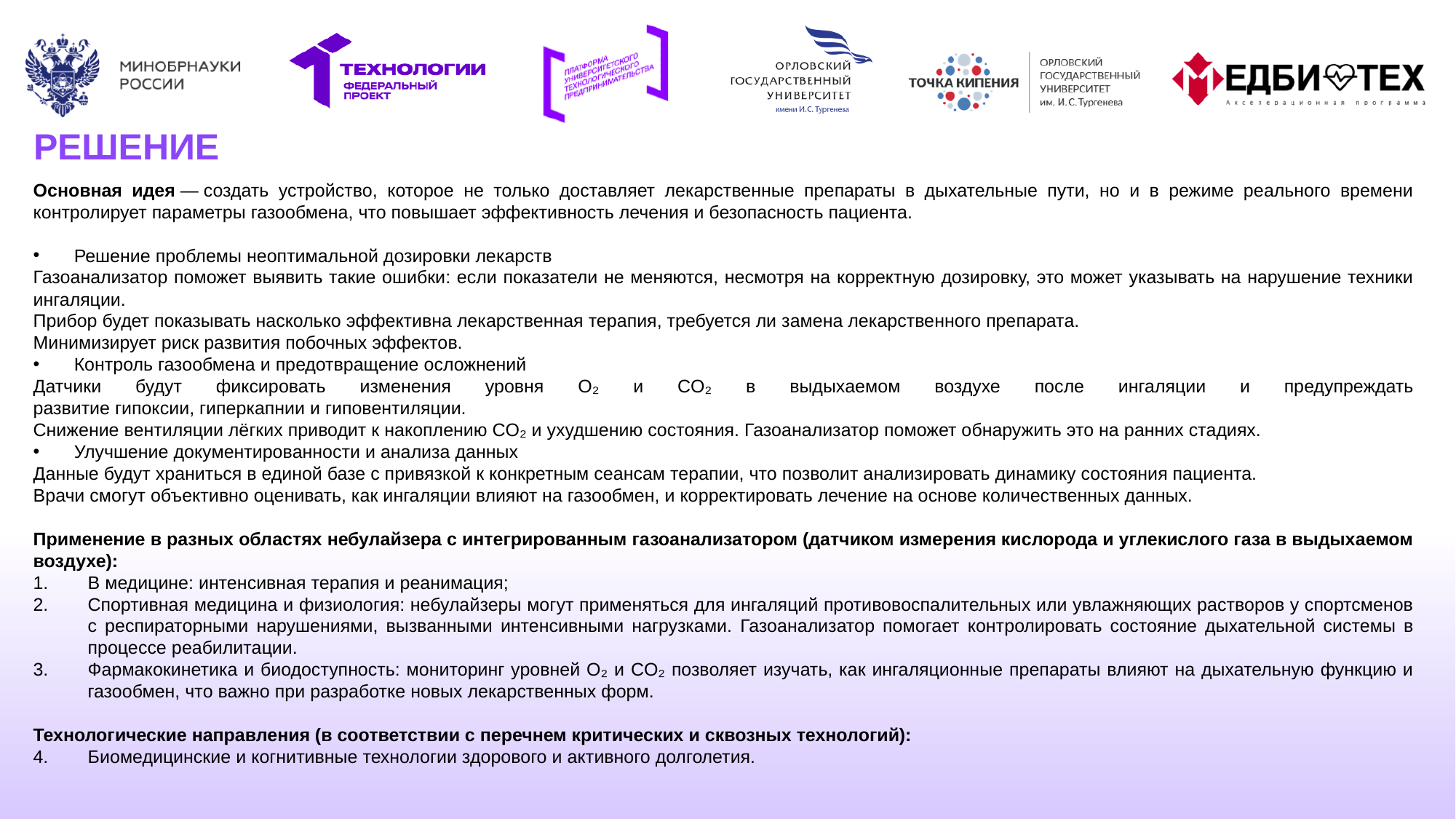

# РЕШЕНИЕ
Основная идея — создать устройство, которое не только доставляет лекарственные препараты в дыхательные пути, но и в режиме реального времени контролирует параметры газообмена, что повышает эффективность лечения и безопасность пациента.

Решение проблемы неоптимальной дозировки лекарств
Газоанализатор поможет выявить такие ошибки: если показатели не меняются, несмотря на корректную дозировку, это может указывать на нарушение техники ингаляции.
Прибор будет показывать насколько эффективна лекарственная терапия, требуется ли замена лекарственного препарата.
Минимизирует риск развития побочных эффектов.
Контроль газообмена и предотвращение осложнений
Датчики будут фиксировать изменения уровня O₂ и CO₂ в выдыхаемом воздухе после ингаляции и предупреждать развитие гипоксии, гиперкапнии и гиповентиляции.
Снижение вентиляции лёгких приводит к накоплению CO₂ и ухудшению состояния. Газоанализатор поможет обнаружить это на ранних стадиях.
Улучшение документированности и анализа данных
Данные будут храниться в единой базе с привязкой к конкретным сеансам терапии, что позволит анализировать динамику состояния пациента.
Врачи смогут объективно оценивать, как ингаляции влияют на газообмен, и корректировать лечение на основе количественных данных.

Применение в разных областях небулайзера с интегрированным газоанализатором (датчиком измерения кислорода и углекислого газа в выдыхаемом воздухе):
В медицине: интенсивная терапия и реанимация;
Спортивная медицина и физиология: небулайзеры могут применяться для ингаляций противовоспалительных или увлажняющих растворов у спортсменов с респираторными нарушениями, вызванными интенсивными нагрузками. Газоанализатор помогает контролировать состояние дыхательной системы в процессе реабилитации.
Фармакокинетика и биодоступность: мониторинг уровней O₂ и CO₂ позволяет изучать, как ингаляционные препараты влияют на дыхательную функцию и газообмен, что важно при разработке новых лекарственных форм.

Технологические направления (в соответствии с перечнем критических и сквозных технологий):
Биомедицинские и когнитивные технологии здорового и активного долголетия.